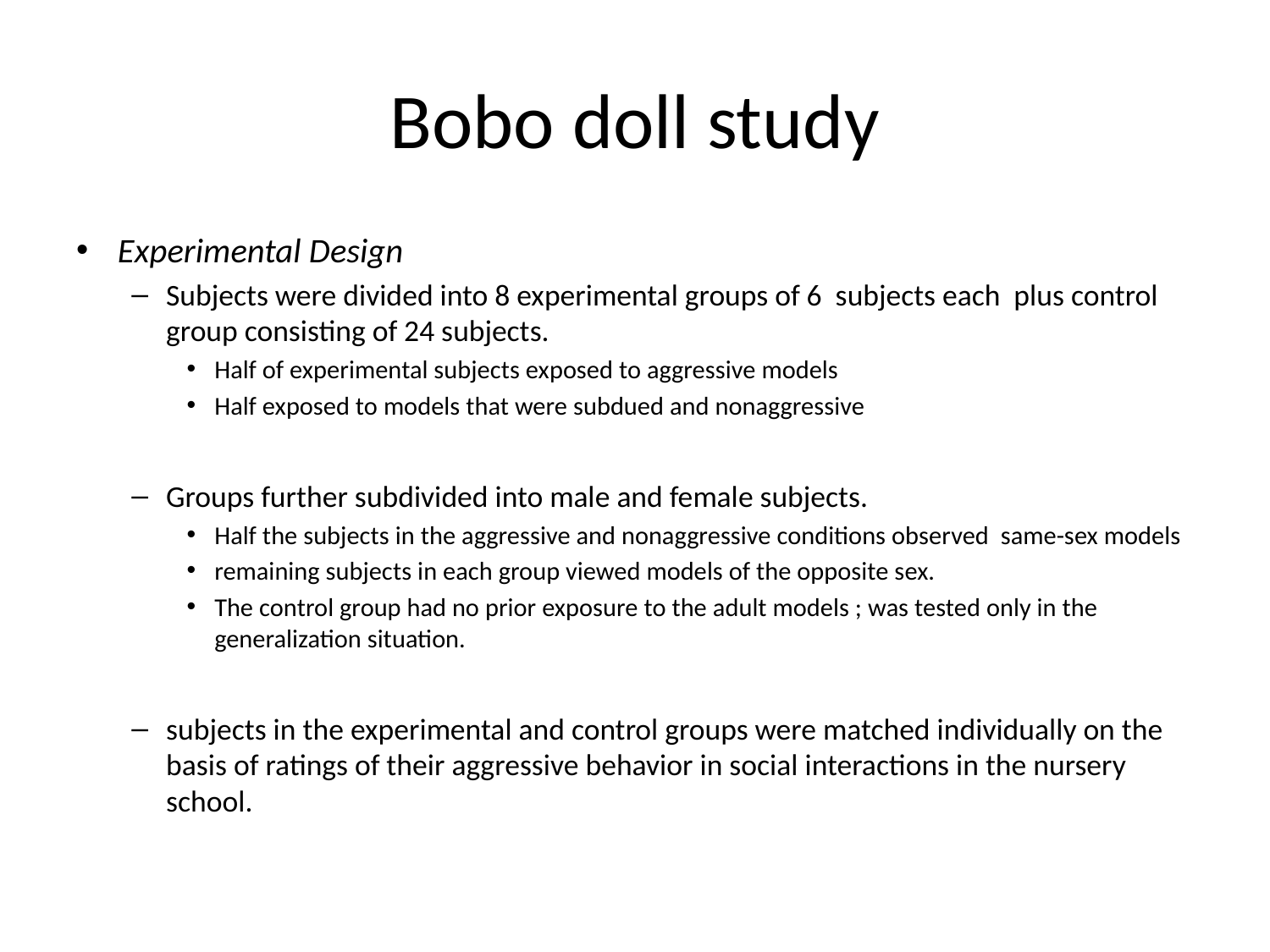

# Bobo doll study
Experimental Design
Subjects were divided into 8 experimental groups of 6  subjects each  plus control group consisting of 24 subjects.
Half of experimental subjects exposed to aggressive models
Half exposed to models that were subdued and nonaggressive

Groups further subdivided into male and female subjects.
Half the subjects in the aggressive and nonaggressive conditions observed  same-sex models
remaining subjects in each group viewed models of the opposite sex.
The control group had no prior exposure to the adult models ; was tested only in the generalization situation.

subjects in the experimental and control groups were matched individually on the basis of ratings of their aggressive behavior in social interactions in the nursery school.